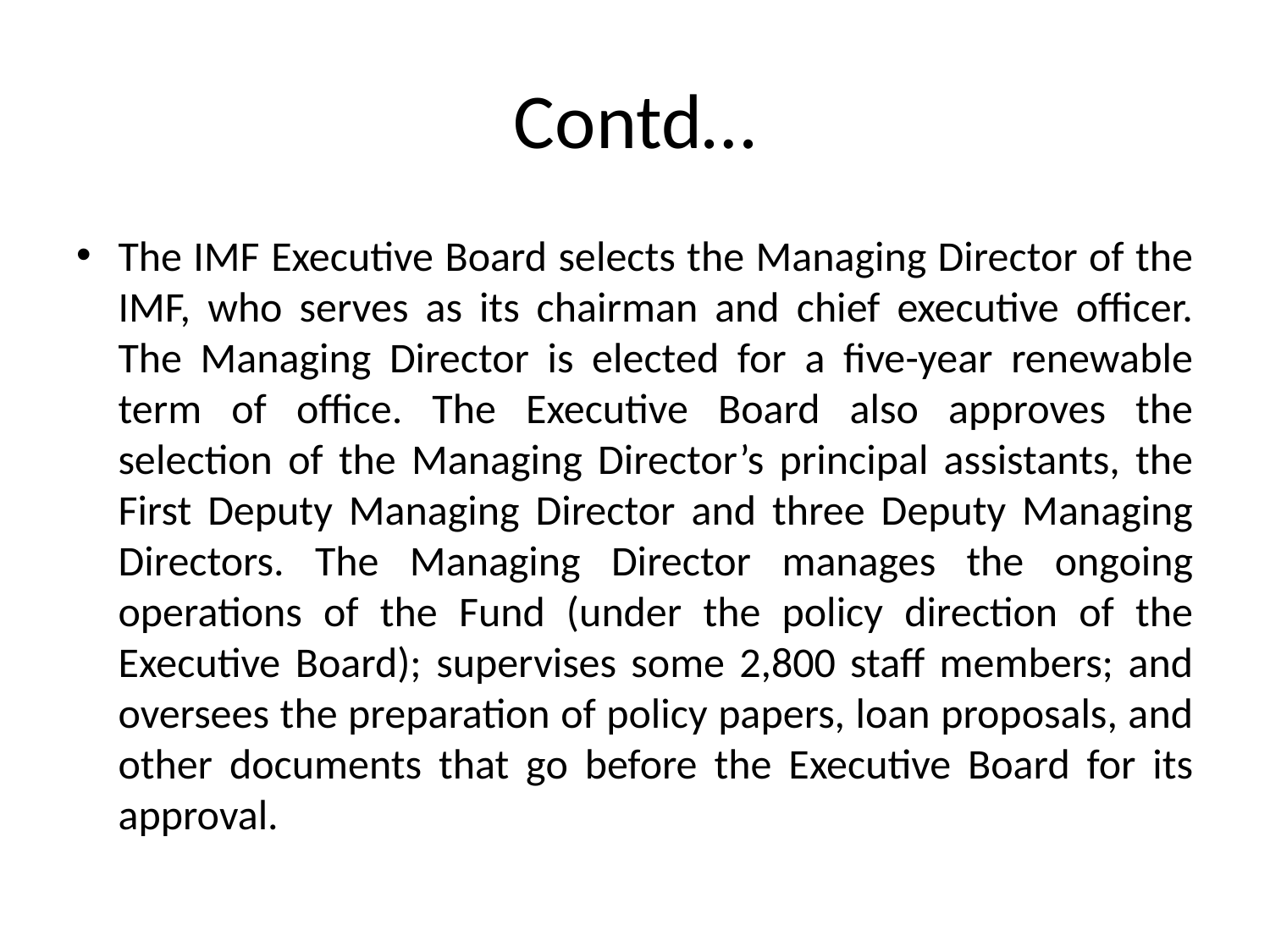

# Contd…
The IMF Executive Board selects the Managing Director of the IMF, who serves as its chairman and chief executive officer. The Managing Director is elected for a five-year renewable term of office. The Executive Board also approves the selection of the Managing Director’s principal assistants, the First Deputy Managing Director and three Deputy Managing Directors. The Managing Director manages the ongoing operations of the Fund (under the policy direction of the Executive Board); supervises some 2,800 staff members; and oversees the preparation of policy papers, loan proposals, and other documents that go before the Executive Board for its approval.